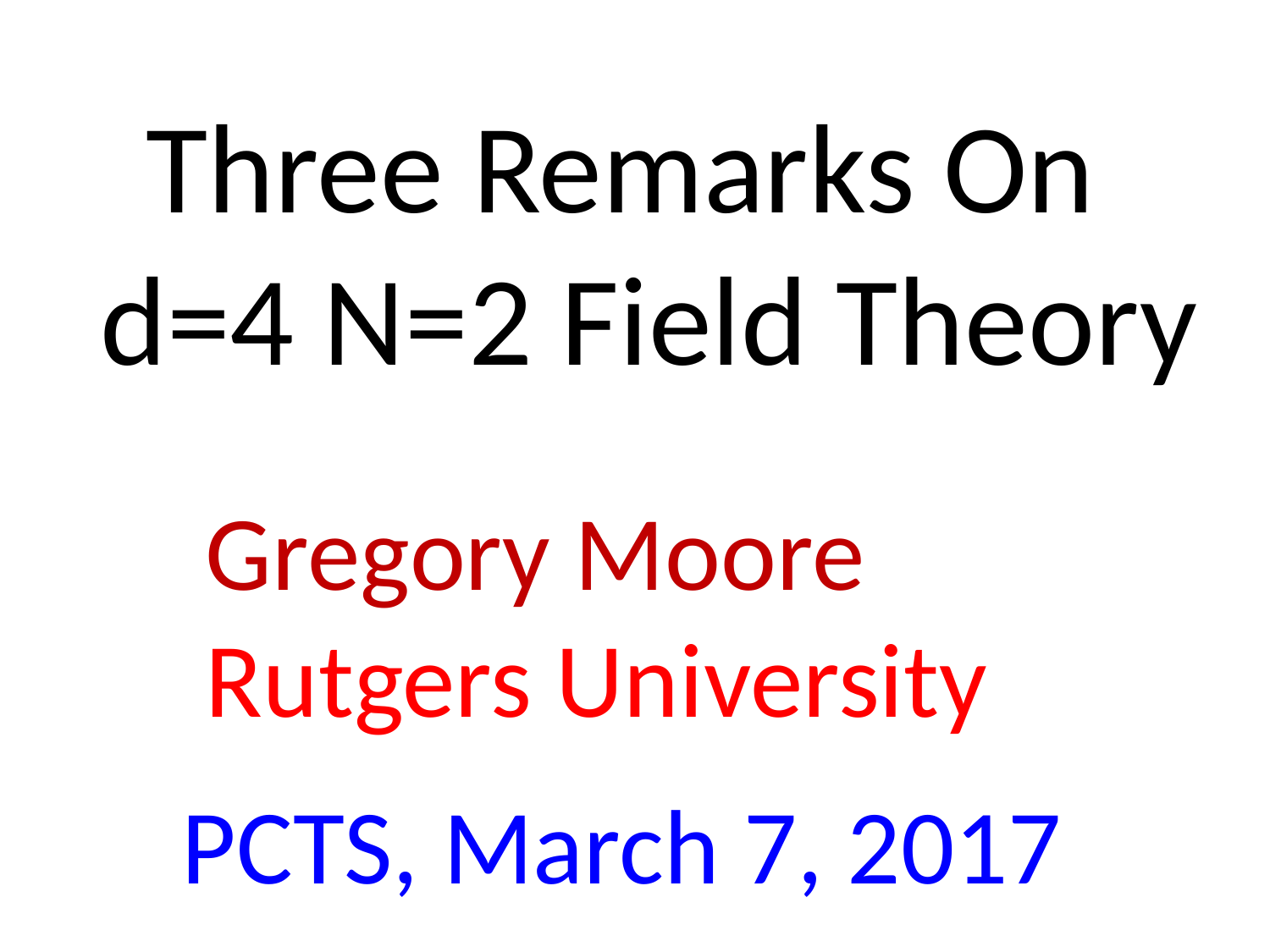

# Three Remarks On d=4 N=2 Field Theory
Gregory Moore
Rutgers University
PCTS, March 7, 2017